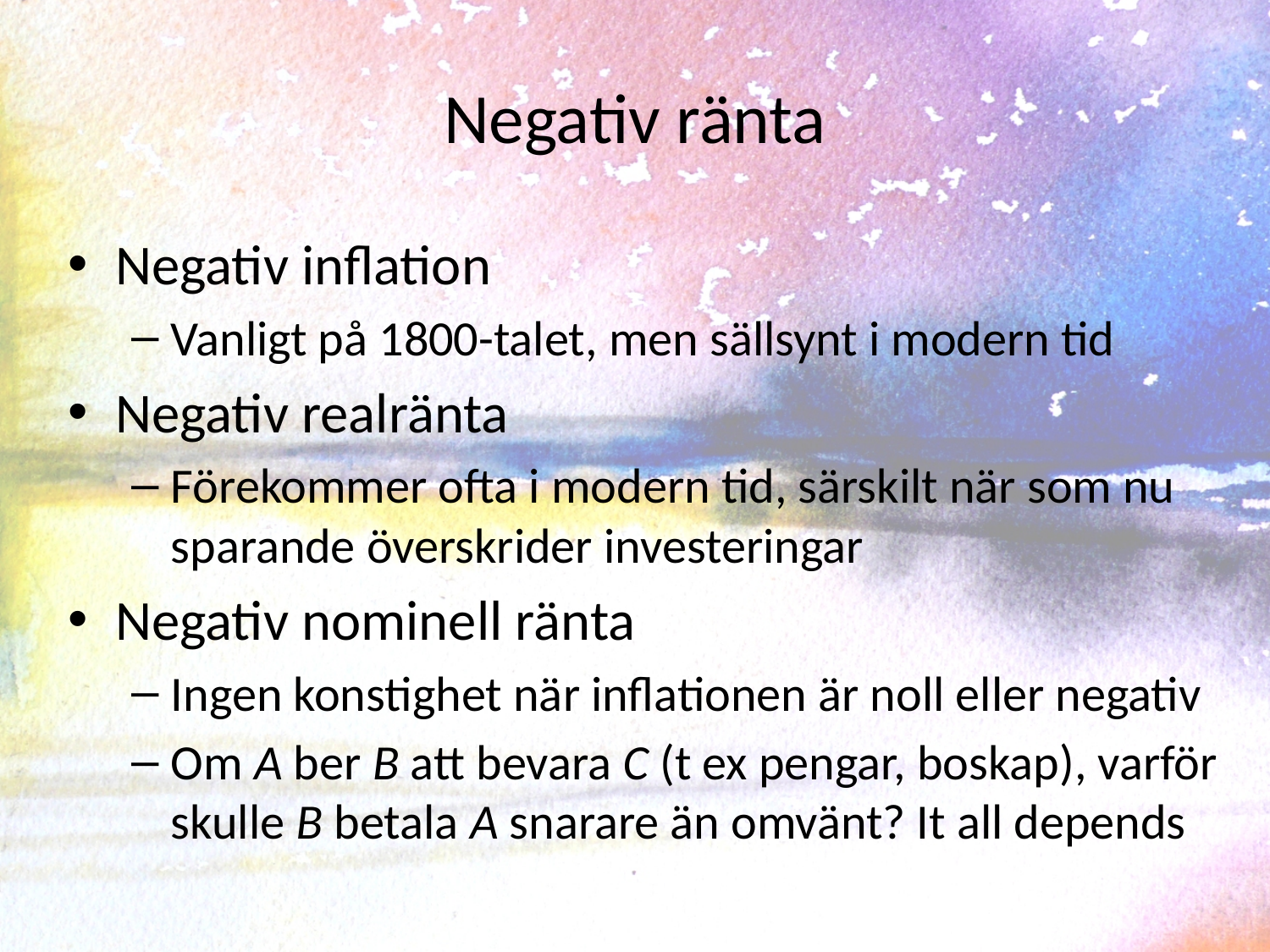

# Negativ ränta
Negativ inflation
Vanligt på 1800-talet, men sällsynt i modern tid
Negativ realränta
Förekommer ofta i modern tid, särskilt när som nu sparande överskrider investeringar
Negativ nominell ränta
Ingen konstighet när inflationen är noll eller negativ
Om A ber B att bevara C (t ex pengar, boskap), varför skulle B betala A snarare än omvänt? It all depends